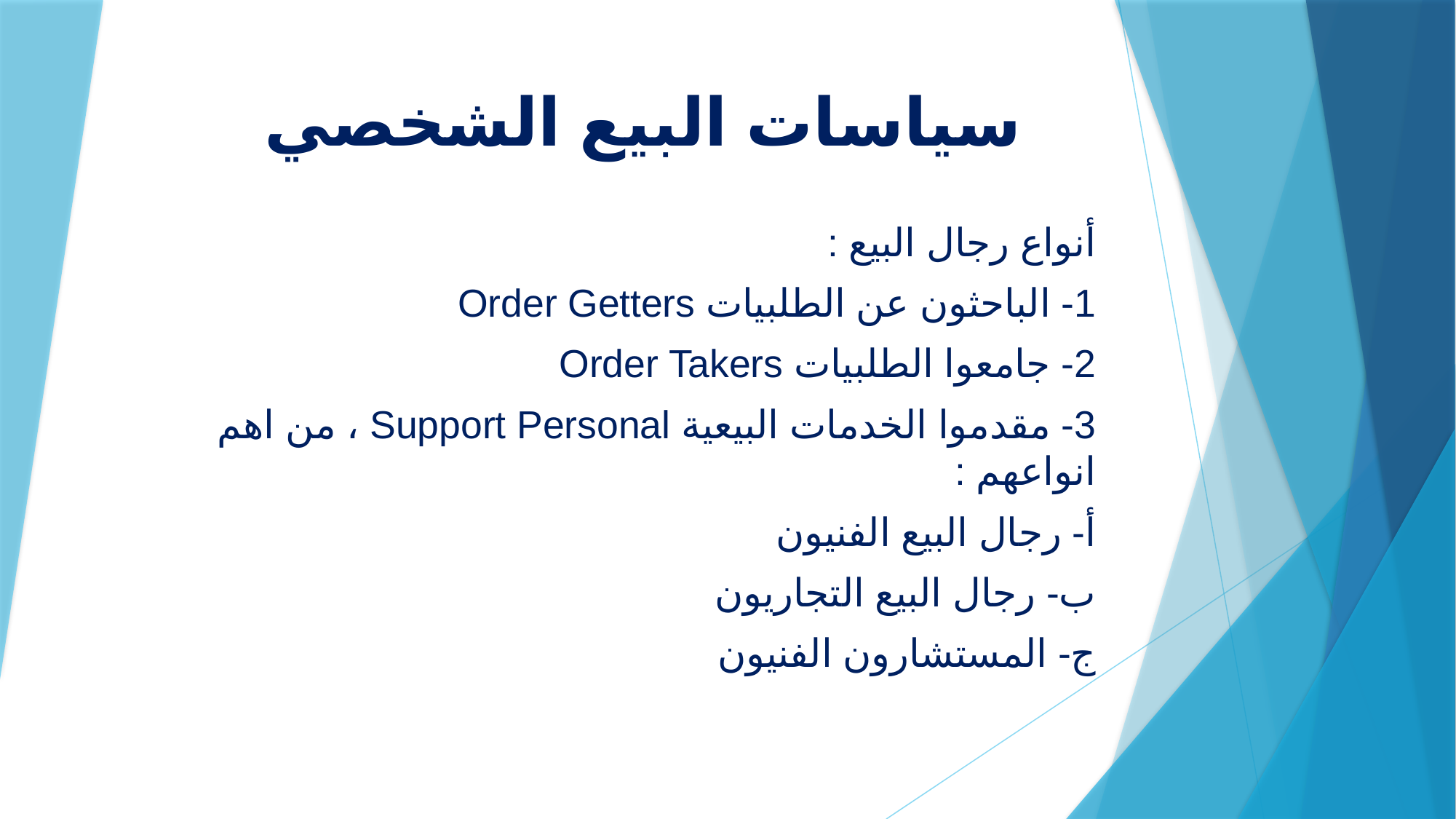

# سياسات البيع الشخصي
أنواع رجال البيع :
1- الباحثون عن الطلبيات Order Getters
2- جامعوا الطلبيات Order Takers
3- مقدموا الخدمات البيعية Support Personal ، من اهم انواعهم :
أ- رجال البيع الفنيون
ب- رجال البيع التجاريون
ج- المستشارون الفنيون